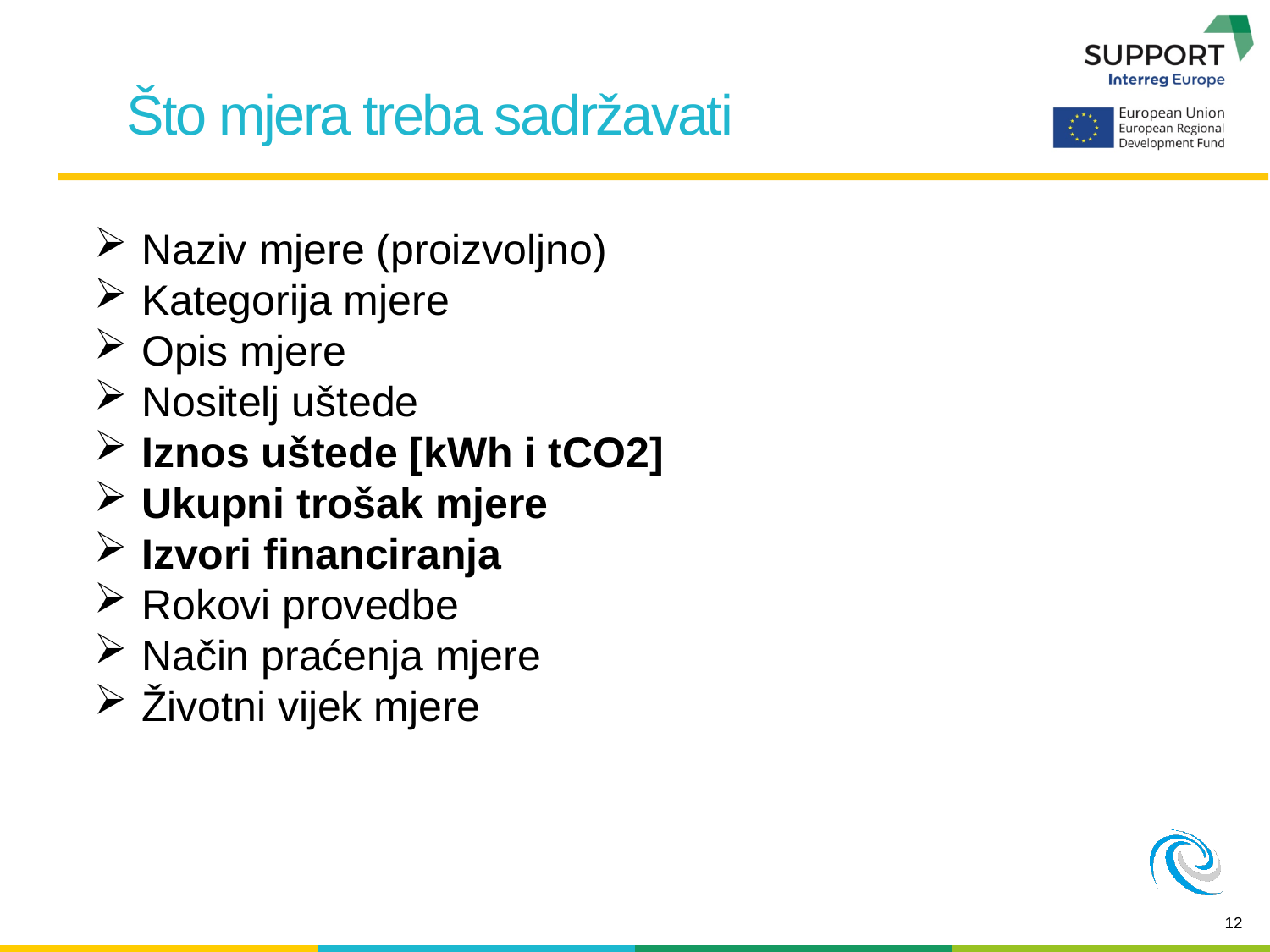

Što mjera treba sadržavati

Naziv mjere (proizvoljno)
Kategorija mjere
Opis mjere
Nositelj uštede
Iznos uštede [kWh i tCO2]
Ukupni trošak mjere
Izvori financiranja
Rokovi provedbe
Način praćenja mjere
Životni vijek mjere